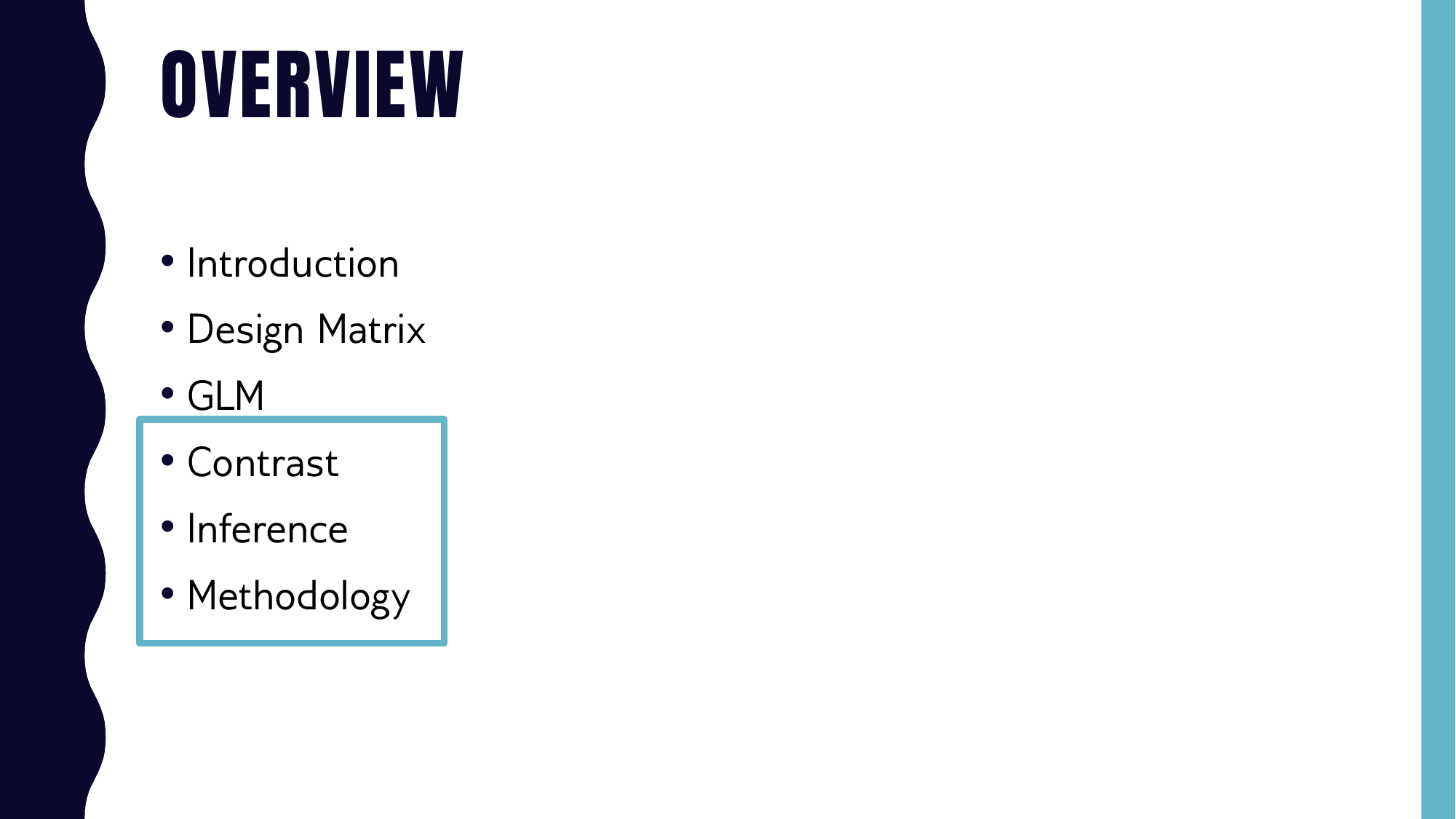

# Overview
Introduction
Design Matrix
GLM
Contrast
Inference
Methodology